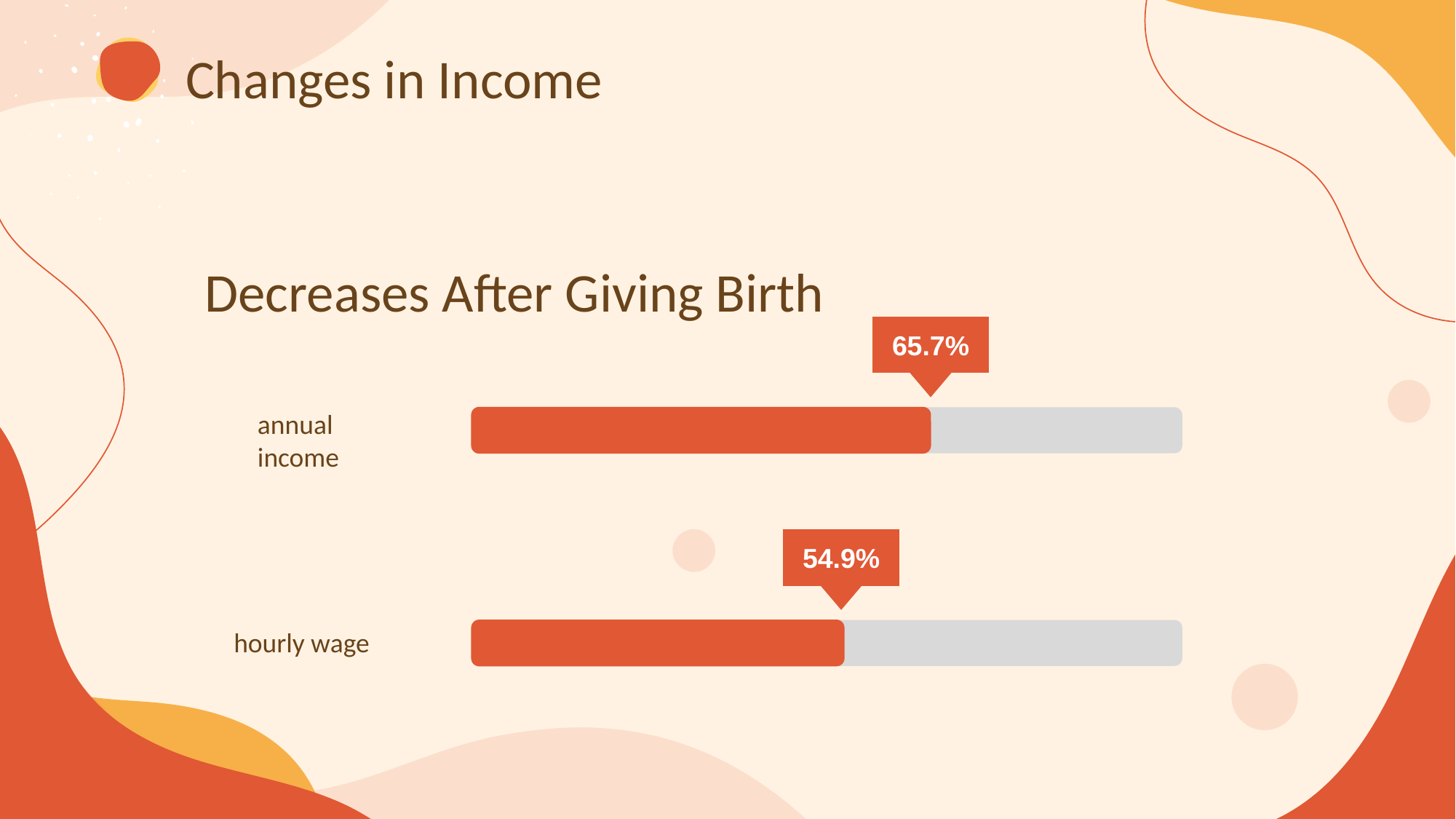

Changes in Income

Decreases After Giving Birth

65.7%

annual income

54.9%

hourly wage